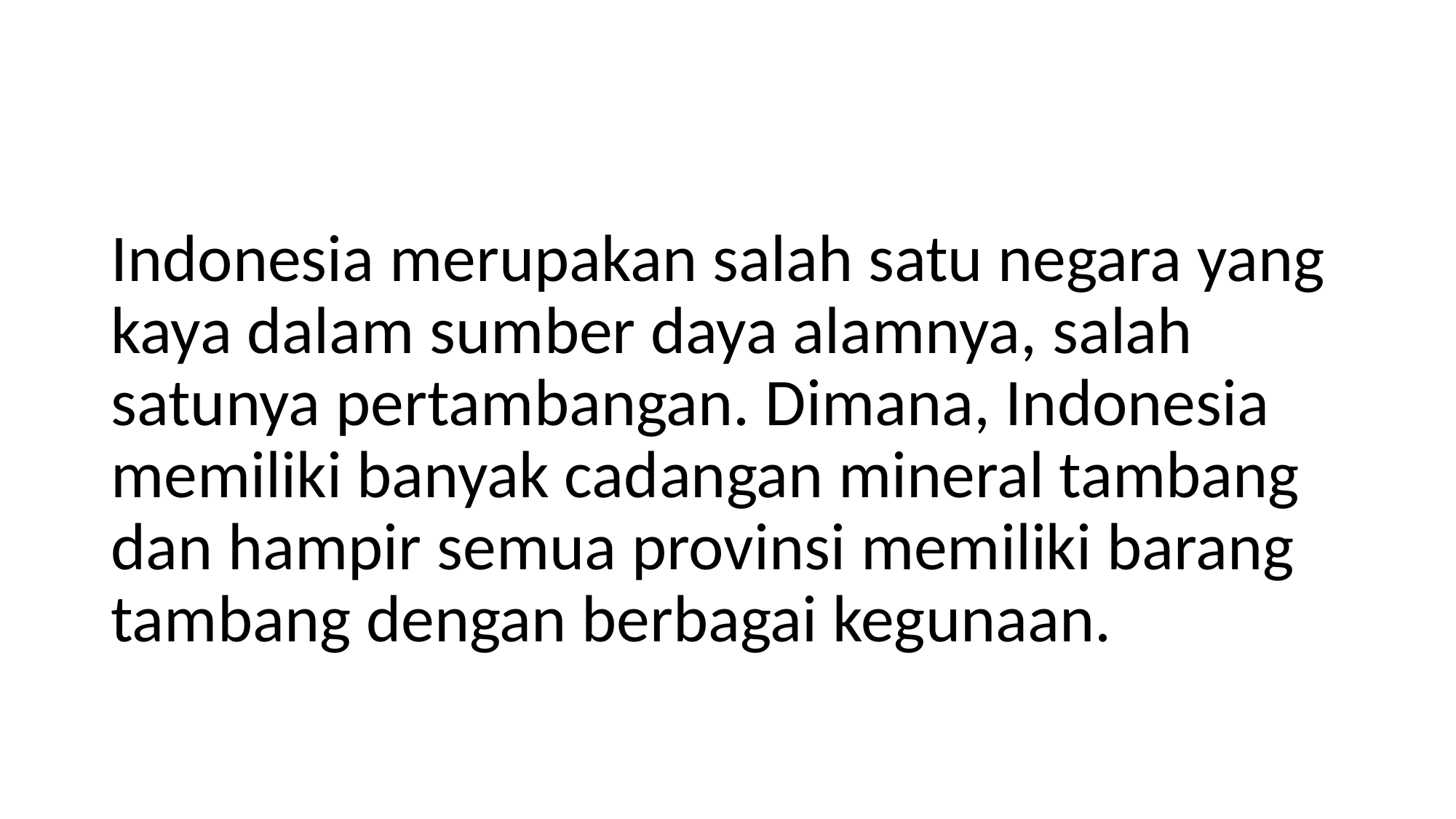

#
Indonesia merupakan salah satu negara yang kaya dalam sumber daya alamnya, salah satunya pertambangan. Dimana, Indonesia memiliki banyak cadangan mineral tambang dan hampir semua provinsi memiliki barang tambang dengan berbagai kegunaan.